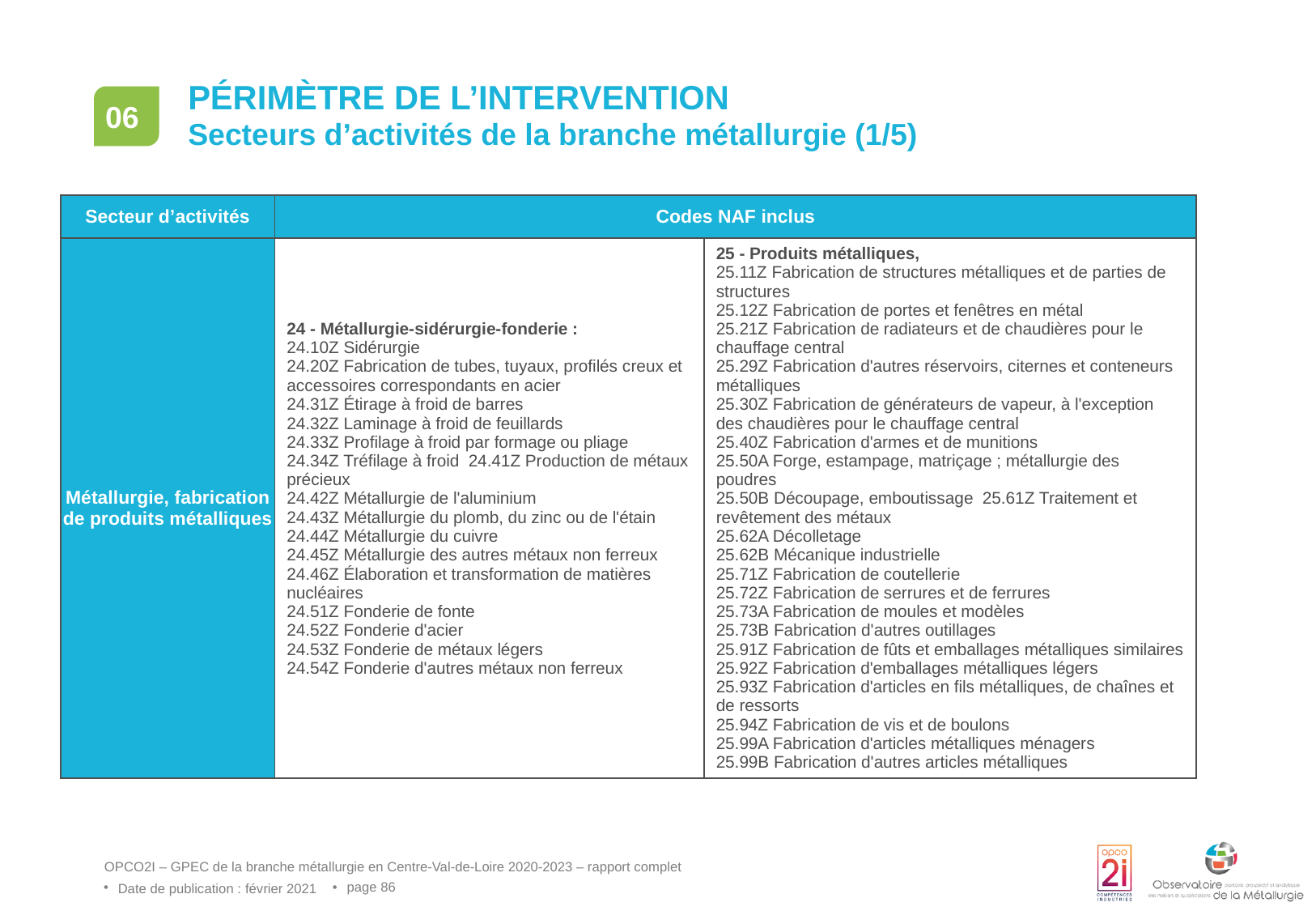

# Périmètre de l’intervention
06
Secteurs d’activités de la branche métallurgie (1/5)
| Secteur d’activités | Codes NAF inclus |  |
| --- | --- | --- |
| Métallurgie, fabrication de produits métalliques | 24 - Métallurgie-sidérurgie-fonderie : 24.10Z Sidérurgie 24.20Z Fabrication de tubes, tuyaux, profilés creux et accessoires correspondants en acier 24.31Z Étirage à froid de barres 24.32Z Laminage à froid de feuillards 24.33Z Profilage à froid par formage ou pliage 24.34Z Tréfilage à froid  24.41Z Production de métaux précieux 24.42Z Métallurgie de l'aluminium 24.43Z Métallurgie du plomb, du zinc ou de l'étain 24.44Z Métallurgie du cuivre 24.45Z Métallurgie des autres métaux non ferreux 24.46Z Élaboration et transformation de matières nucléaires 24.51Z Fonderie de fonte 24.52Z Fonderie d'acier 24.53Z Fonderie de métaux légers 24.54Z Fonderie d'autres métaux non ferreux | 25 - Produits métalliques, 25.11Z Fabrication de structures métalliques et de parties de structures 25.12Z Fabrication de portes et fenêtres en métal 25.21Z Fabrication de radiateurs et de chaudières pour le chauffage central 25.29Z Fabrication d'autres réservoirs, citernes et conteneurs métalliques 25.30Z Fabrication de générateurs de vapeur, à l'exception des chaudières pour le chauffage central 25.40Z Fabrication d'armes et de munitions 25.50A Forge, estampage, matriçage ; métallurgie des poudres 25.50B Découpage, emboutissage  25.61Z Traitement et revêtement des métaux 25.62A Décolletage 25.62B Mécanique industrielle 25.71Z Fabrication de coutellerie 25.72Z Fabrication de serrures et de ferrures 25.73A Fabrication de moules et modèles 25.73B Fabrication d'autres outillages 25.91Z Fabrication de fûts et emballages métalliques similaires 25.92Z Fabrication d'emballages métalliques légers 25.93Z Fabrication d'articles en fils métalliques, de chaînes et de ressorts 25.94Z Fabrication de vis et de boulons 25.99A Fabrication d'articles métalliques ménagers 25.99B Fabrication d'autres articles métalliques |